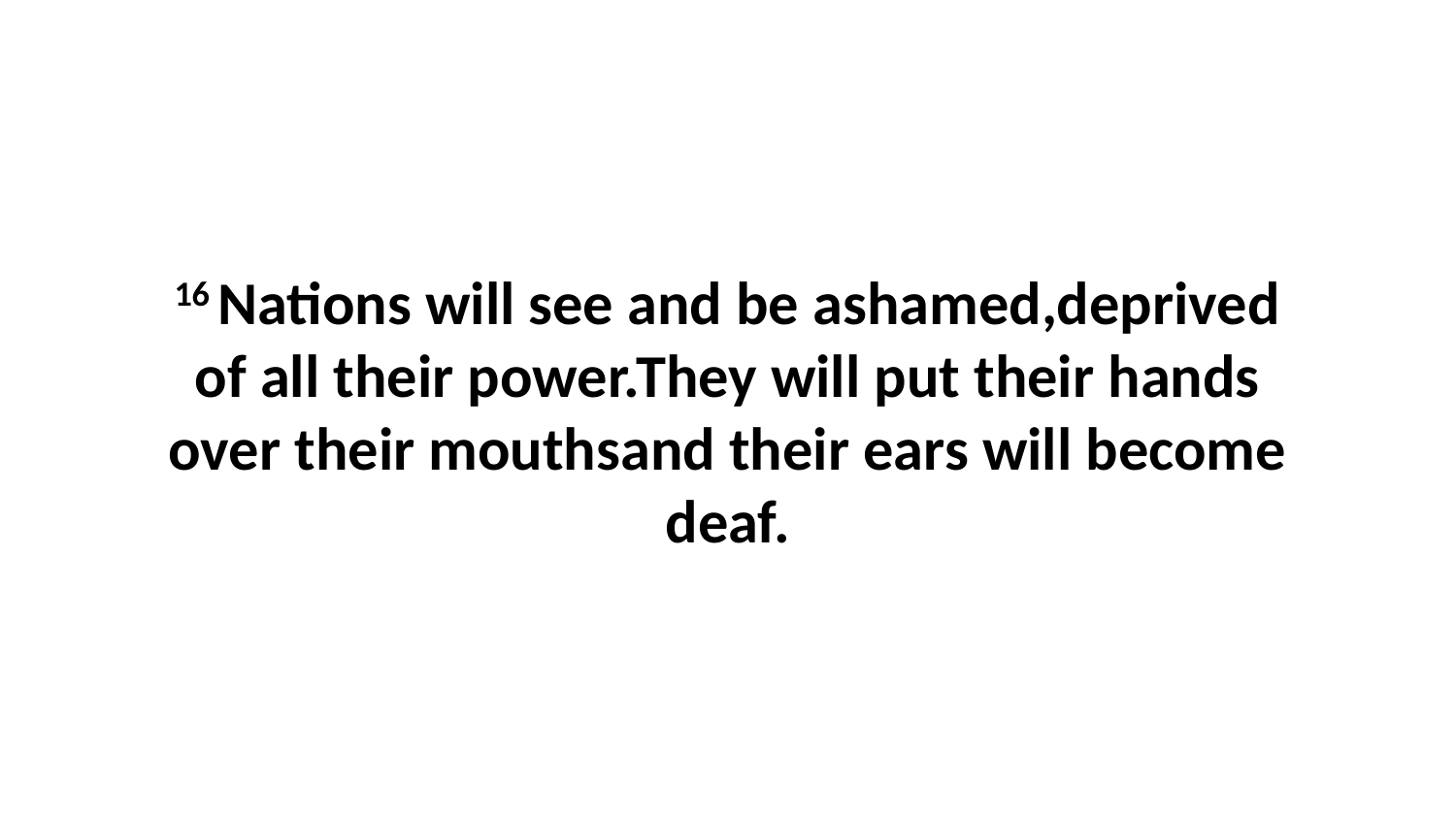

16 Nations will see and be ashamed,deprived of all their power.They will put their hands over their mouthsand their ears will become deaf.